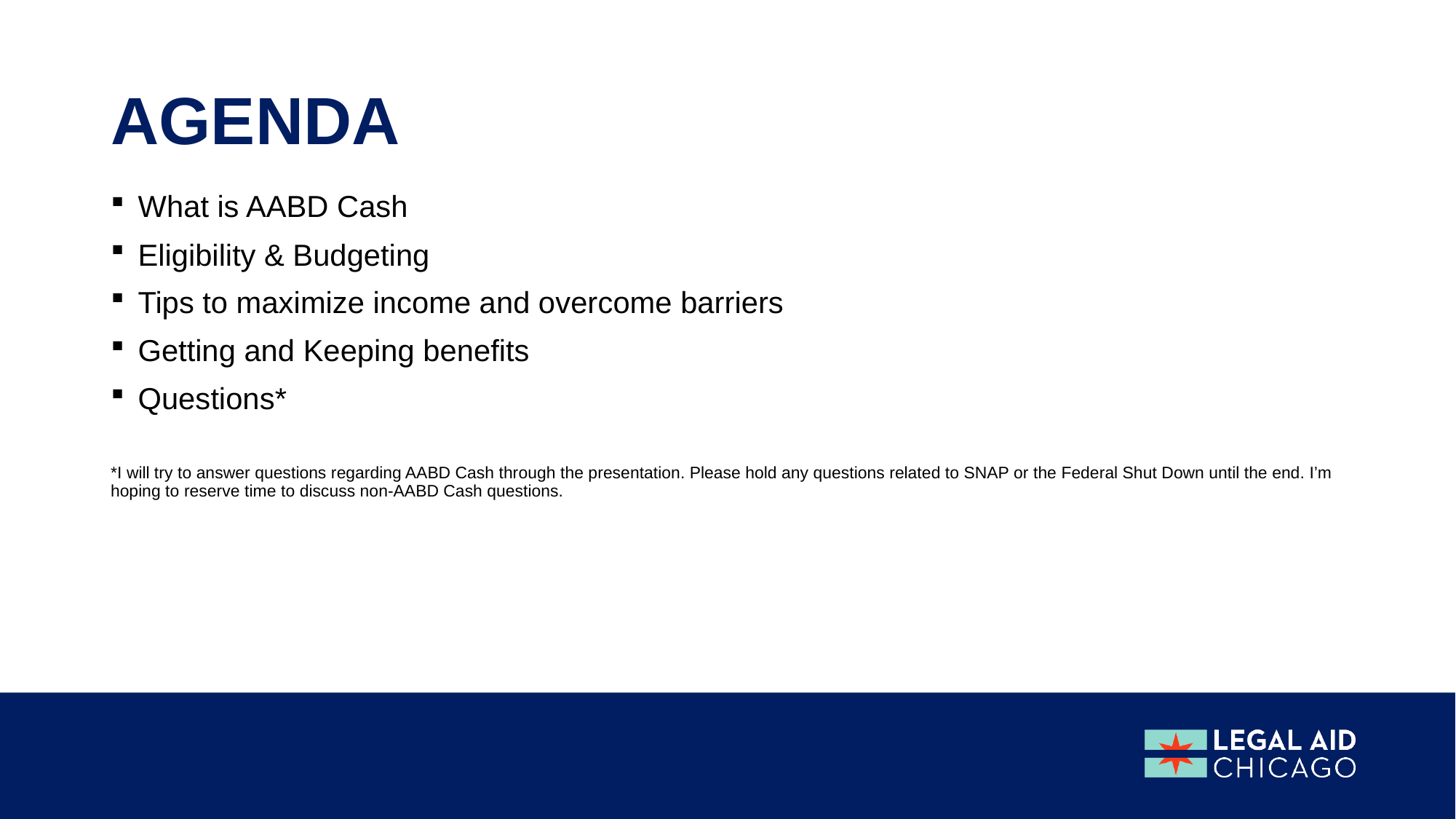

# AGENDA
What is AABD Cash
Eligibility & Budgeting
Tips to maximize income and overcome barriers
Getting and Keeping benefits
Questions*

*I will try to answer questions regarding AABD Cash through the presentation. Please hold any questions related to SNAP or the Federal Shut Down until the end. I’m hoping to reserve time to discuss non-AABD Cash questions.